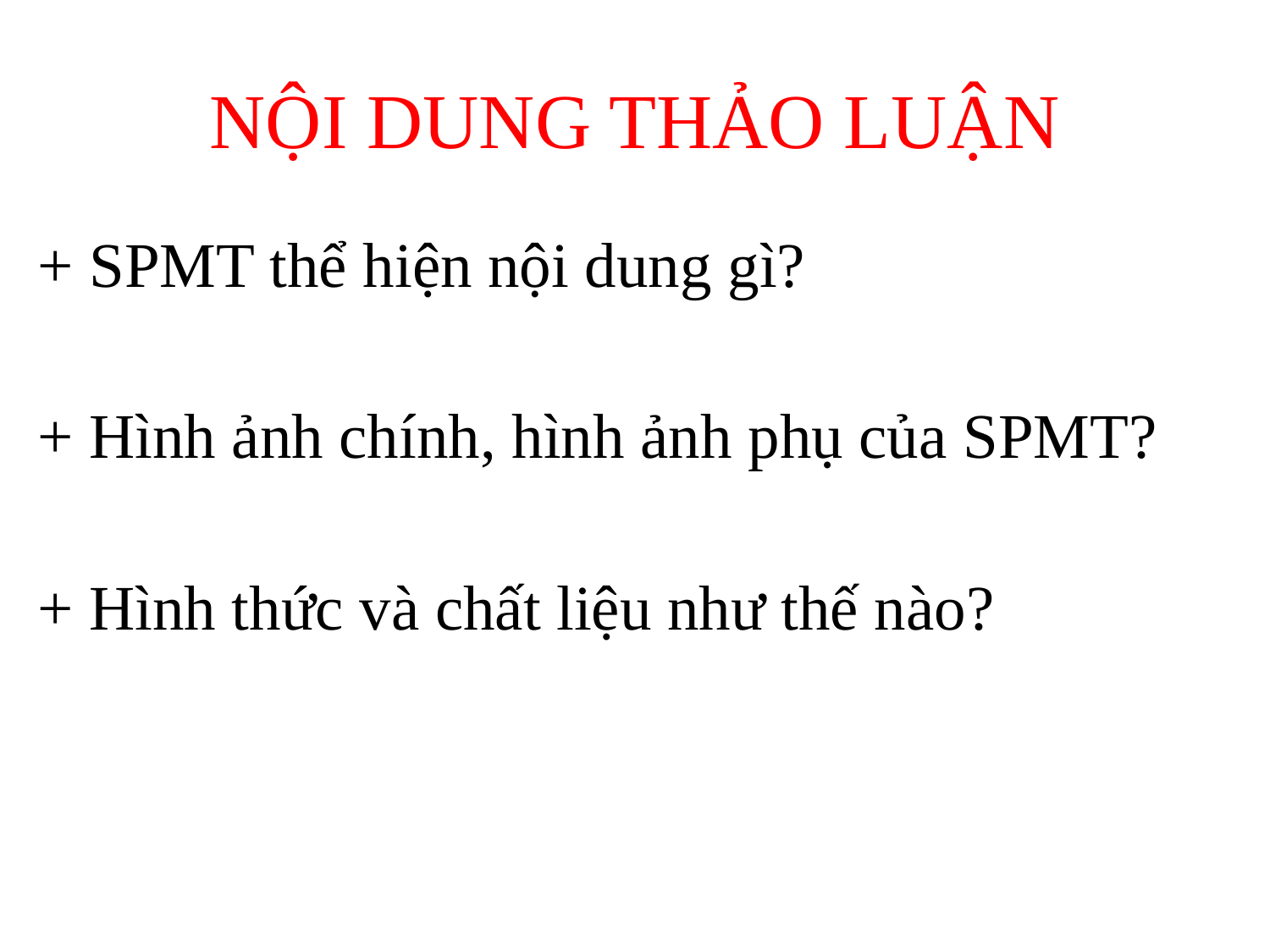

# NỘI DUNG THẢO LUẬN
+ SPMT thể hiện nội dung gì?

+ Hình ảnh chính, hình ảnh phụ của SPMT?

+ Hình thức và chất liệu như thế nào?